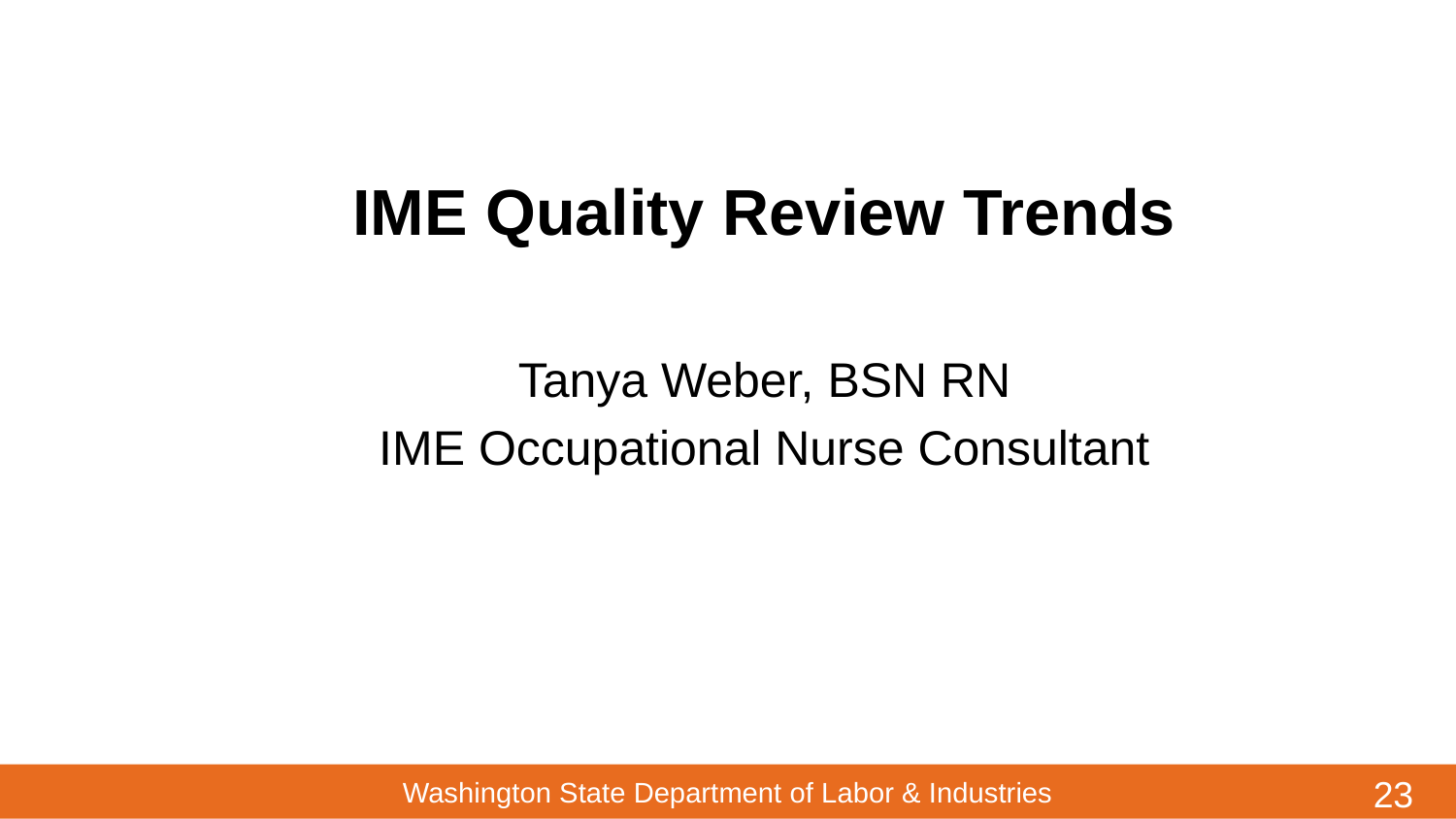

IME Quality Review Trends

Tanya Weber, BSN RN
IME Occupational Nurse Consultant